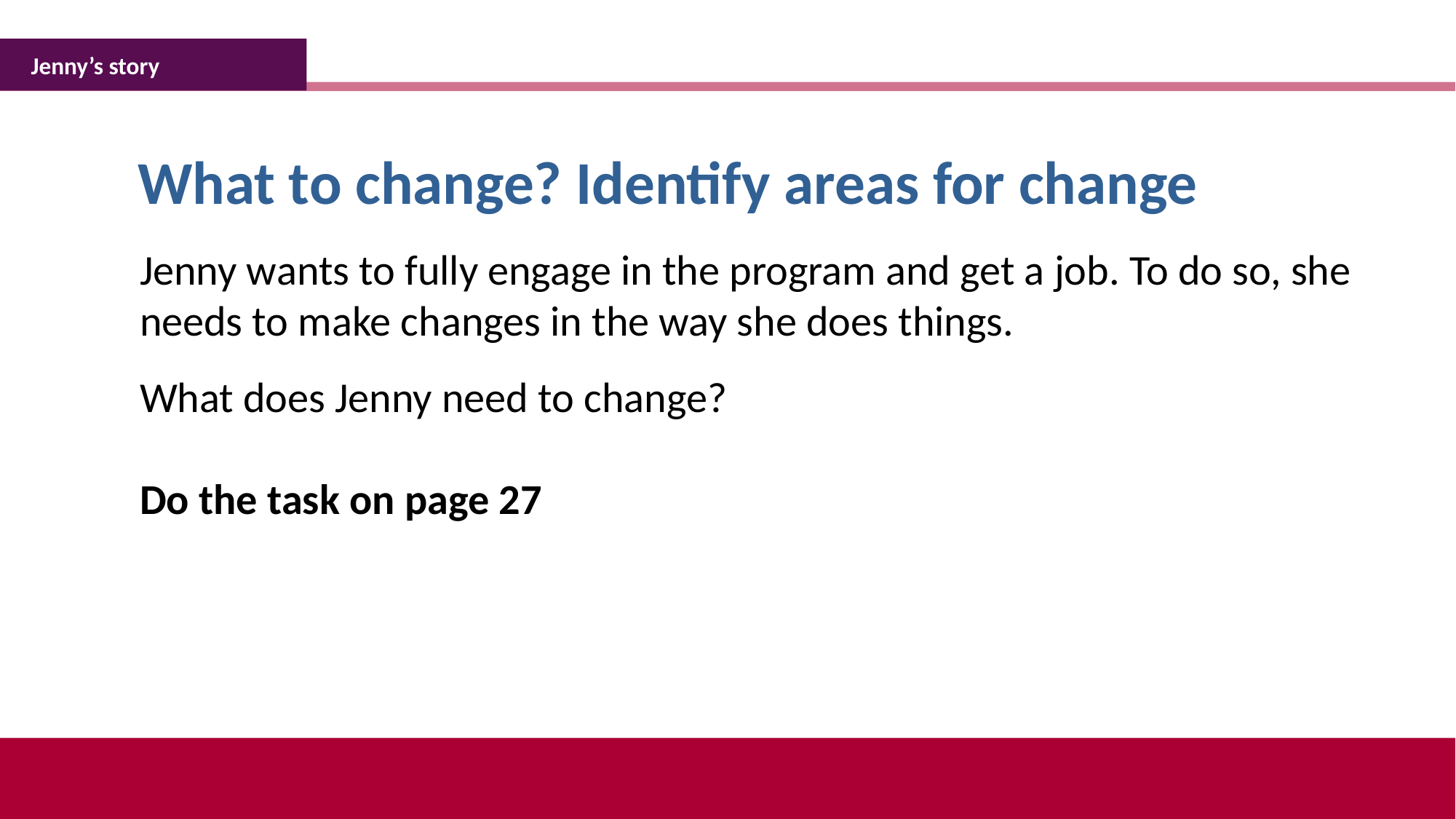

Jenny’s story
What to change? Identify areas for change
Jenny wants to fully engage in the program and get a job. To do so, she needs to make changes in the way she does things.
What does Jenny need to change?

Do the task on page 27